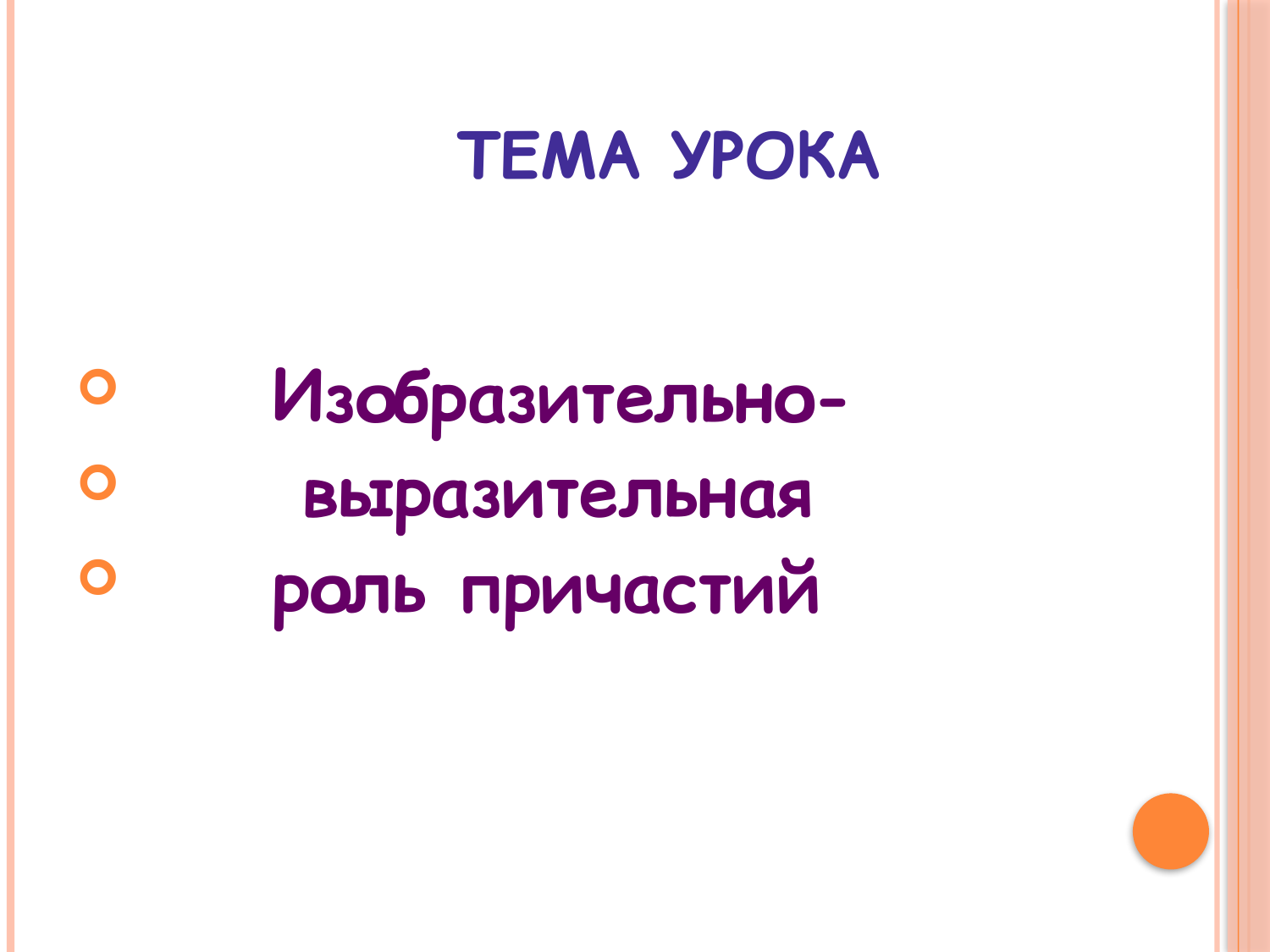

# Тема урока

     Изобразительно-
      выразительная
     роль причастий